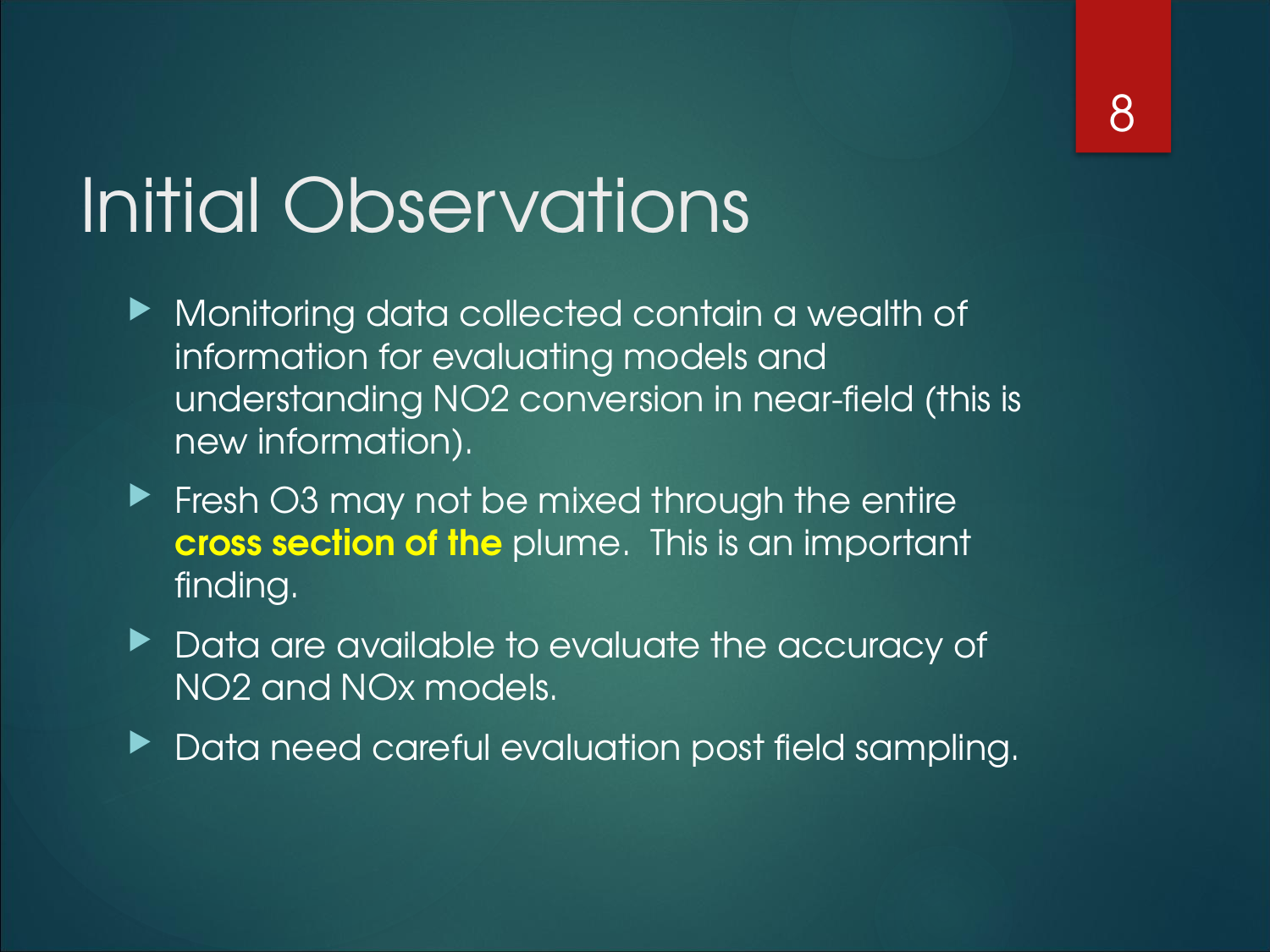

8
# Initial Observations
Monitoring data collected contain a wealth of information for evaluating models and understanding NO2 conversion in near-field (this is new information).
Fresh O3 may not be mixed through the entire cross section of the plume.  This is an important finding.
Data are available to evaluate the accuracy of NO2 and NOx models.
Data need careful evaluation post field sampling.